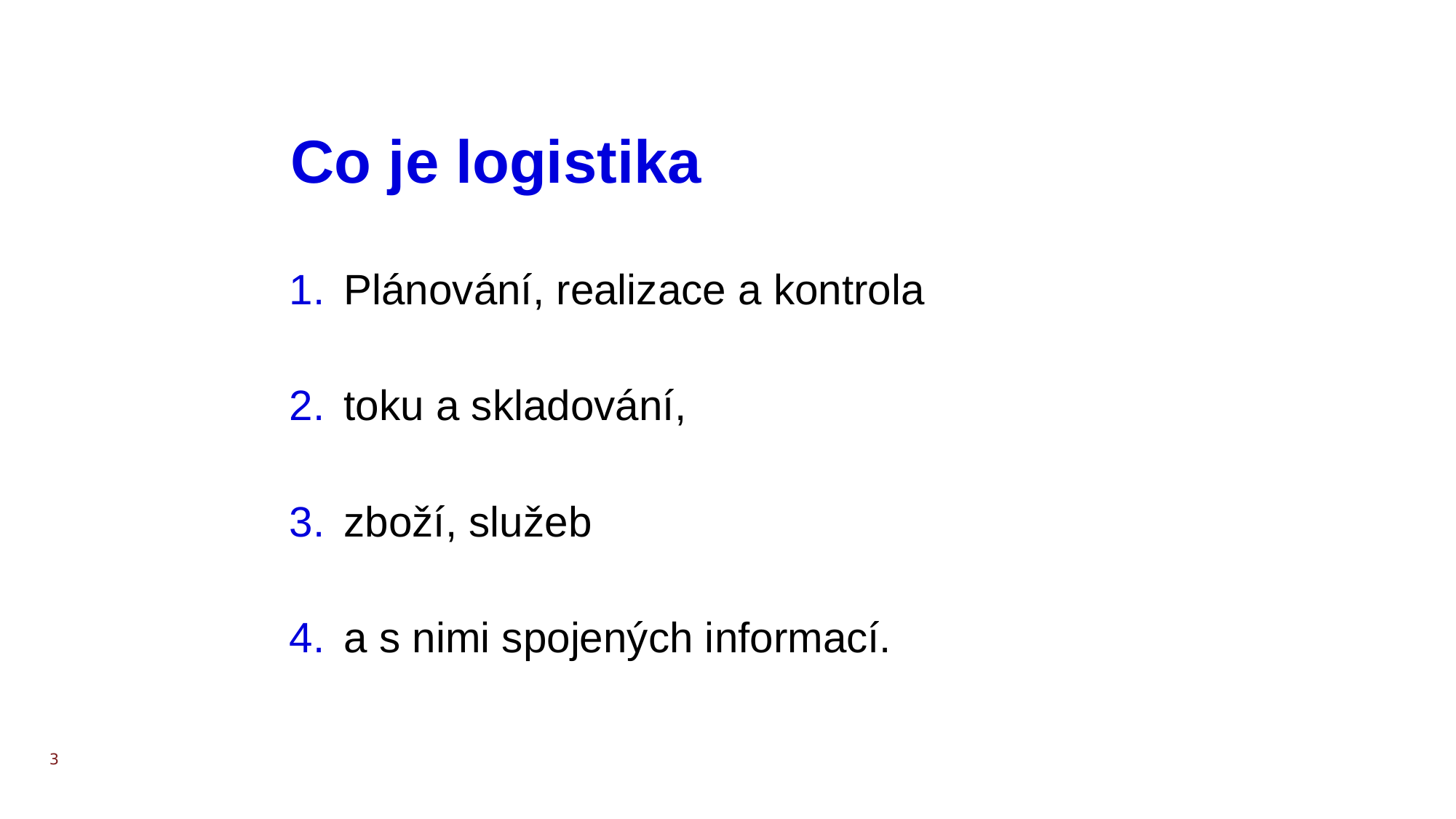

# Co je logistika
Plánování, realizace a kontrola

toku a skladování,

zboží, služeb

a s nimi spojených informací.
3